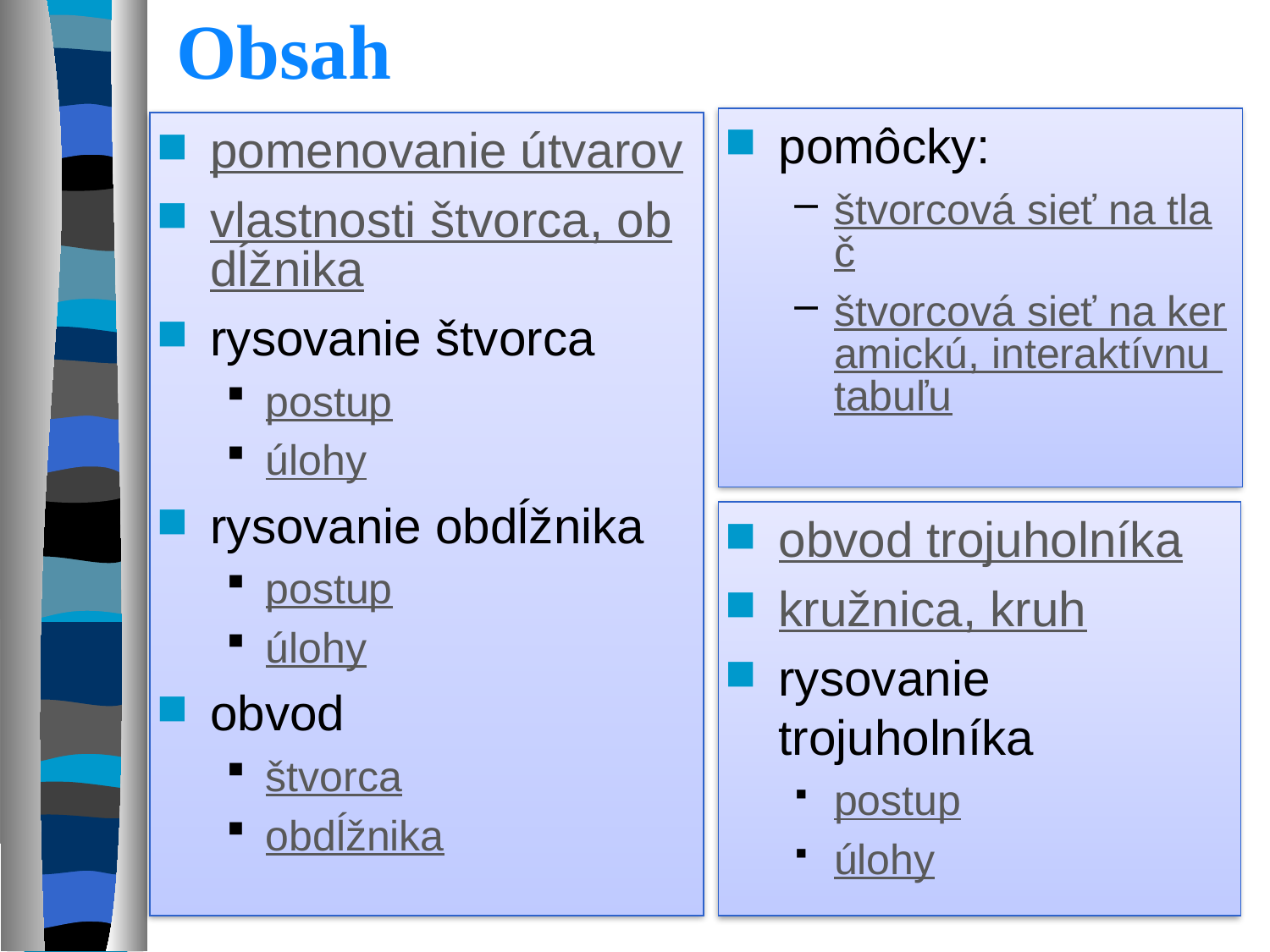

# Obsah
pomôcky:
štvorcová sieť na tlač
štvorcová sieť na keramickú, interaktívnu tabuľu
pomenovanie útvarov
vlastnosti štvorca, obdĺžnika
rysovanie štvorca
postup
úlohy
rysovanie obdĺžnika
postup
úlohy
obvod
štvorca
obdĺžnika
obvod trojuholníka
kružnica, kruh
rysovanie trojuholníka
postup
úlohy